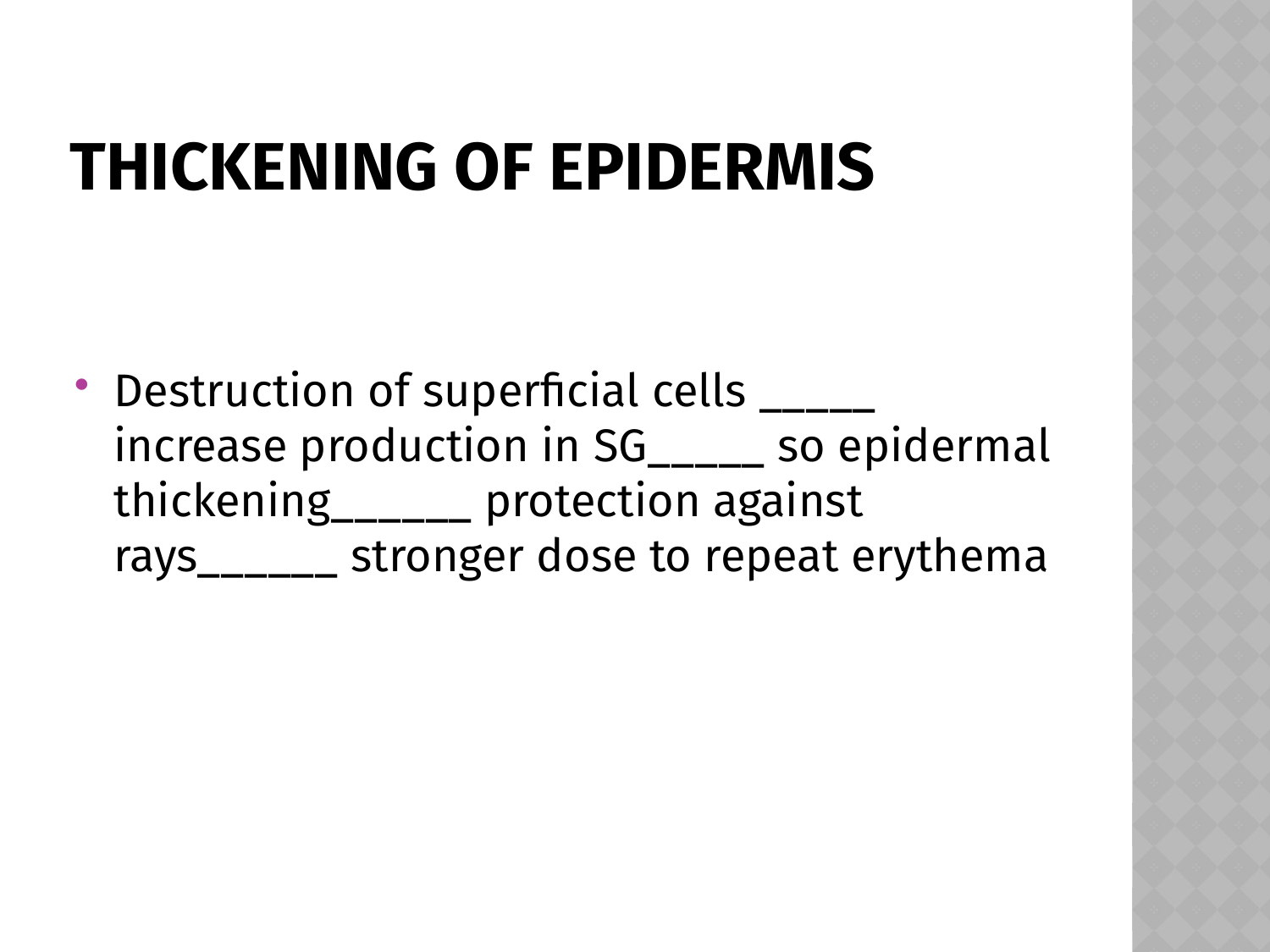

# Thickening of epidermis

Destruction of superficial cells _____ increase production in SG_____ so epidermal thickening______ protection against rays______ stronger dose to repeat erythema